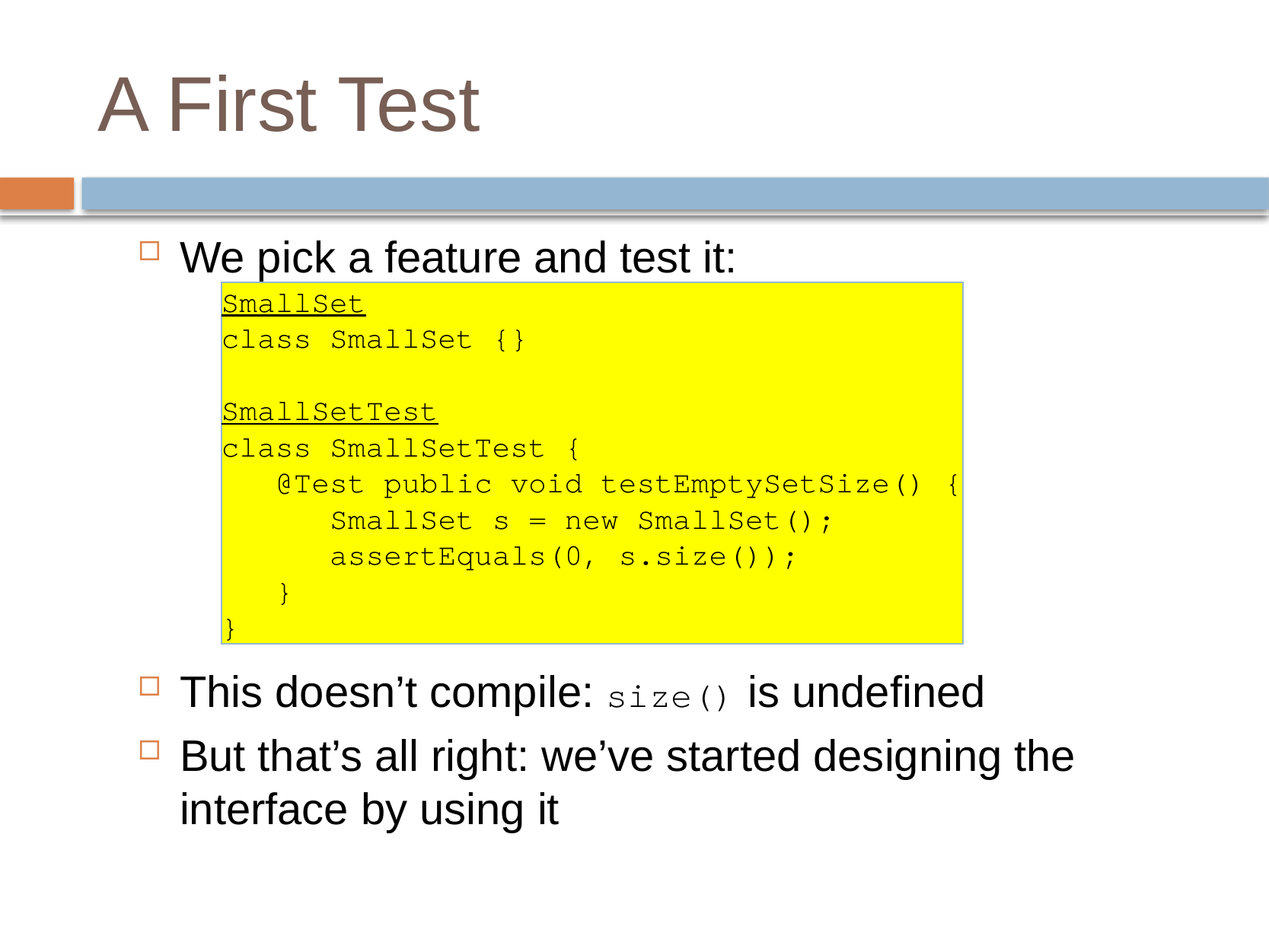

# A First Test
We pick a feature and test it:

This doesn’t compile: size() is undefined
But that’s all right: we’ve started designing the interface by using it
SmallSet
class SmallSet {}

SmallSetTest
class SmallSetTest {
   @Test public void testEmptySetSize() {
      SmallSet s = new SmallSet();
      assertEquals(0, s.size());
   }
}